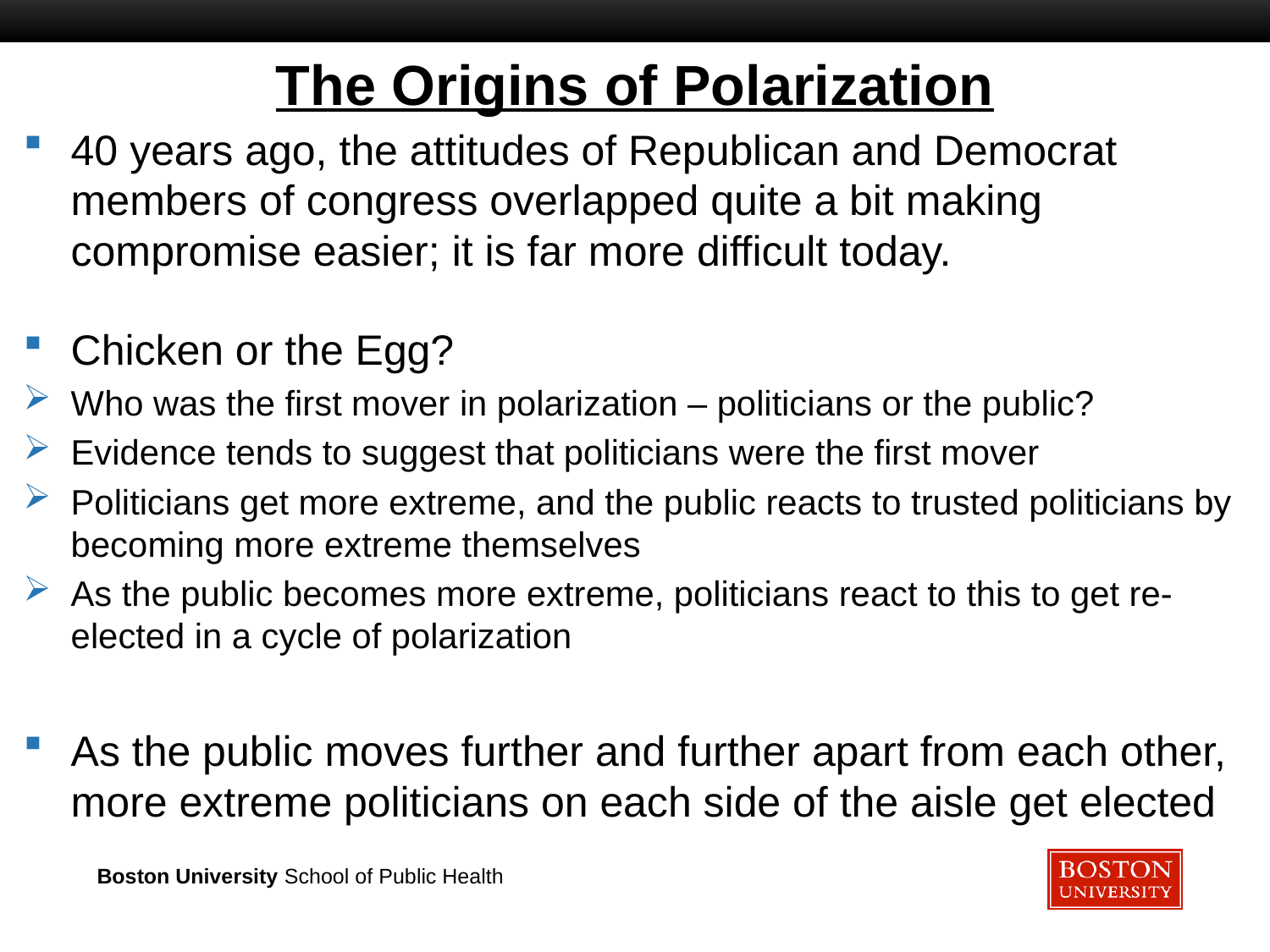

# The Origins of Polarization
40 years ago, the attitudes of Republican and Democrat members of congress overlapped quite a bit making compromise easier; it is far more difficult today.

Chicken or the Egg?
Who was the first mover in polarization – politicians or the public?
Evidence tends to suggest that politicians were the first mover
Politicians get more extreme, and the public reacts to trusted politicians by becoming more extreme themselves
As the public becomes more extreme, politicians react to this to get re-elected in a cycle of polarization

As the public moves further and further apart from each other, more extreme politicians on each side of the aisle get elected